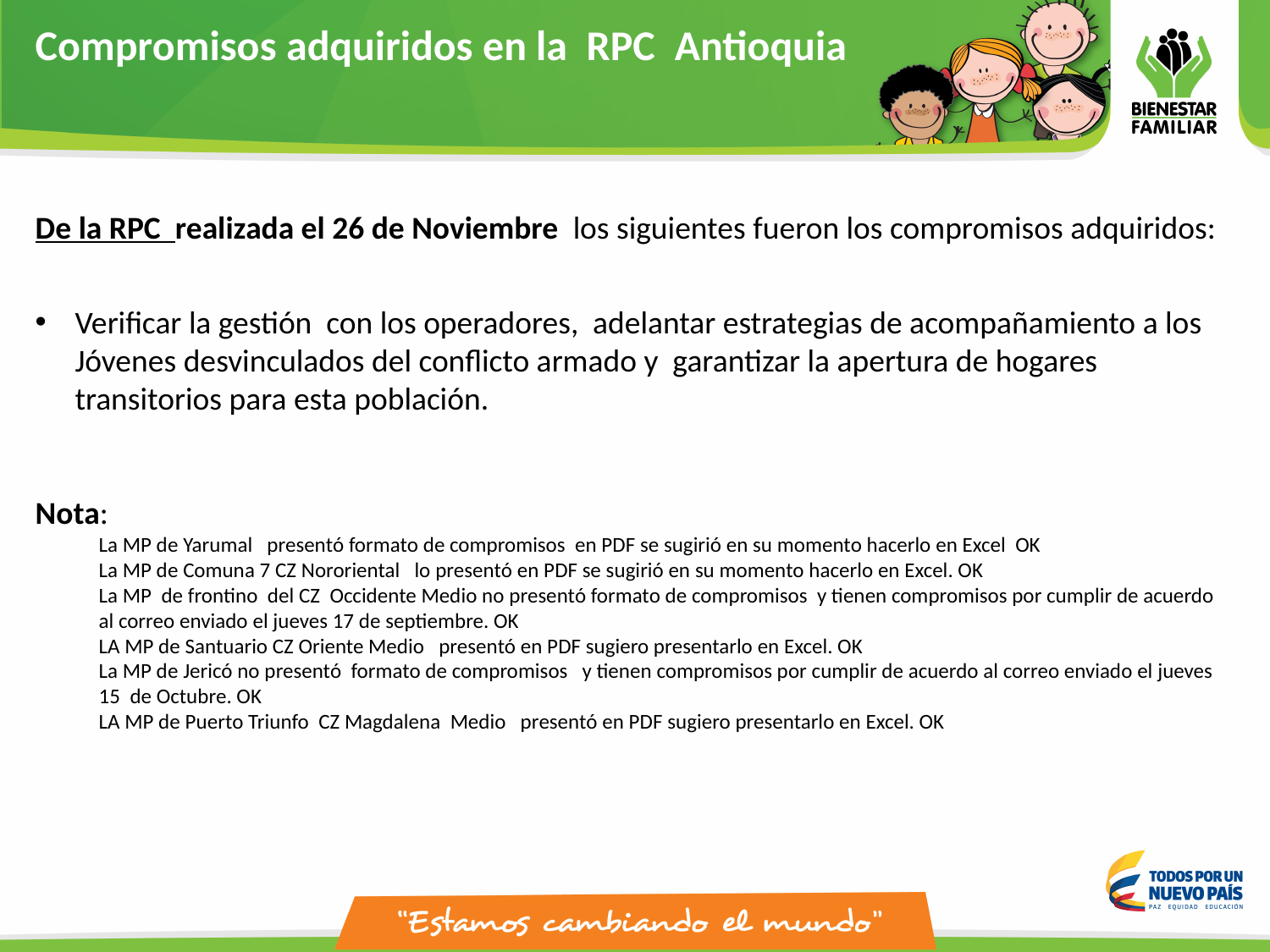

Compromisos adquiridos en la  RPC  Antioquia
De la RPC  realizada el 26 de Noviembre  los siguientes fueron los compromisos adquiridos:

Verificar la gestión  con los operadores,  adelantar estrategias de acompañamiento a los Jóvenes desvinculados del conflicto armado y  garantizar la apertura de hogares transitorios para esta población.

Nota:
La MP de Yarumal   presentó formato de compromisos  en PDF se sugirió en su momento hacerlo en Excel  OK
La MP de Comuna 7 CZ Nororiental   lo presentó en PDF se sugirió en su momento hacerlo en Excel. OK
La MP  de frontino  del CZ  Occidente Medio no presentó formato de compromisos  y tienen compromisos por cumplir de acuerdo al correo enviado el jueves 17 de septiembre. OK
LA MP de Santuario CZ Oriente Medio   presentó en PDF sugiero presentarlo en Excel. OK
La MP de Jericó no presentó  formato de compromisos   y tienen compromisos por cumplir de acuerdo al correo enviado el jueves 15  de Octubre. OK
LA MP de Puerto Triunfo  CZ Magdalena  Medio   presentó en PDF sugiero presentarlo en Excel. OK